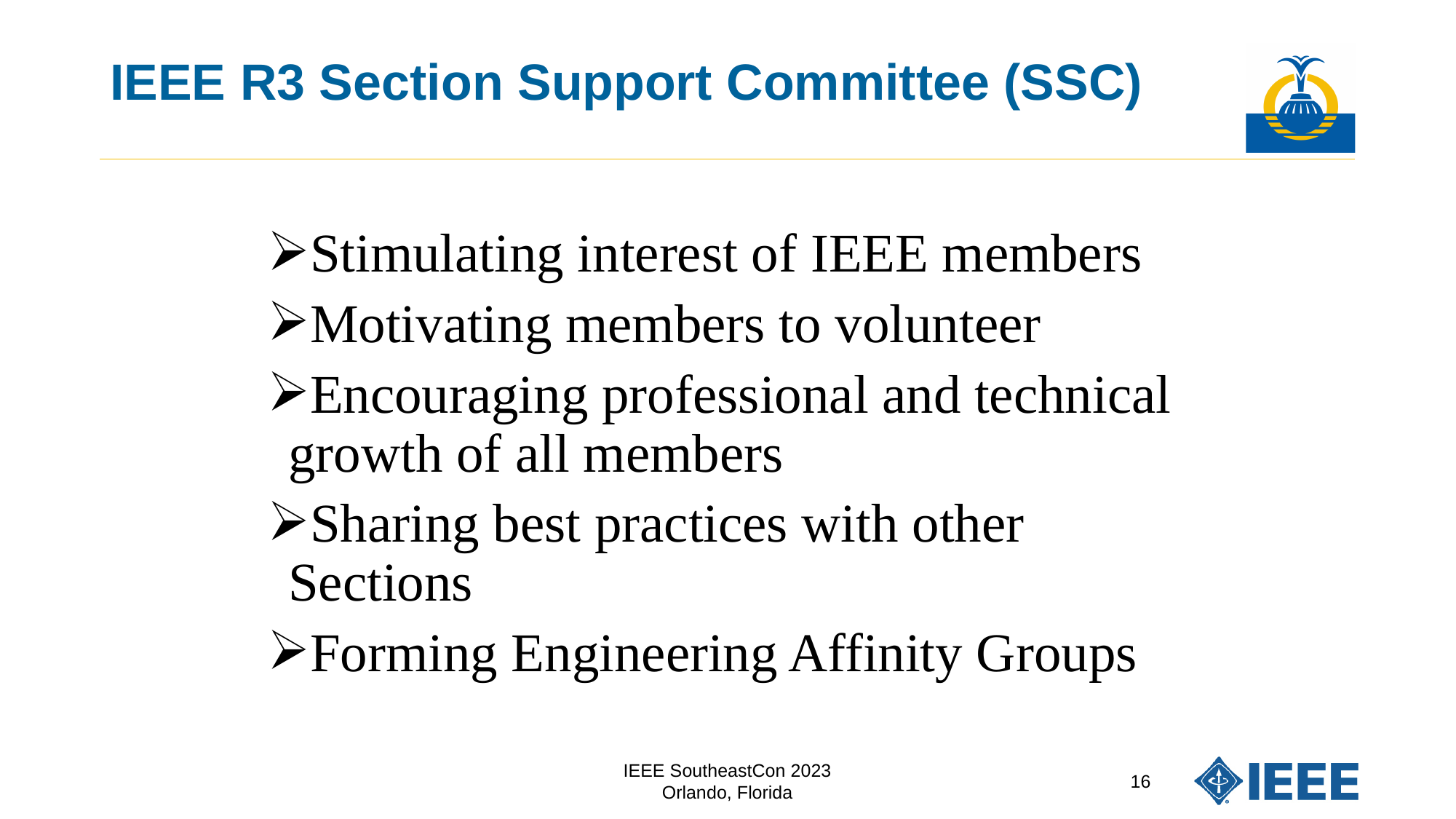

# IEEE R3 Section Support Committee (SSC)
Stimulating interest of IEEE members
Motivating members to volunteer
Encouraging professional and technical growth of all members
Sharing best practices with other Sections
Forming Engineering Affinity Groups
IEEE SoutheastCon 2023
Orlando, Florida
16